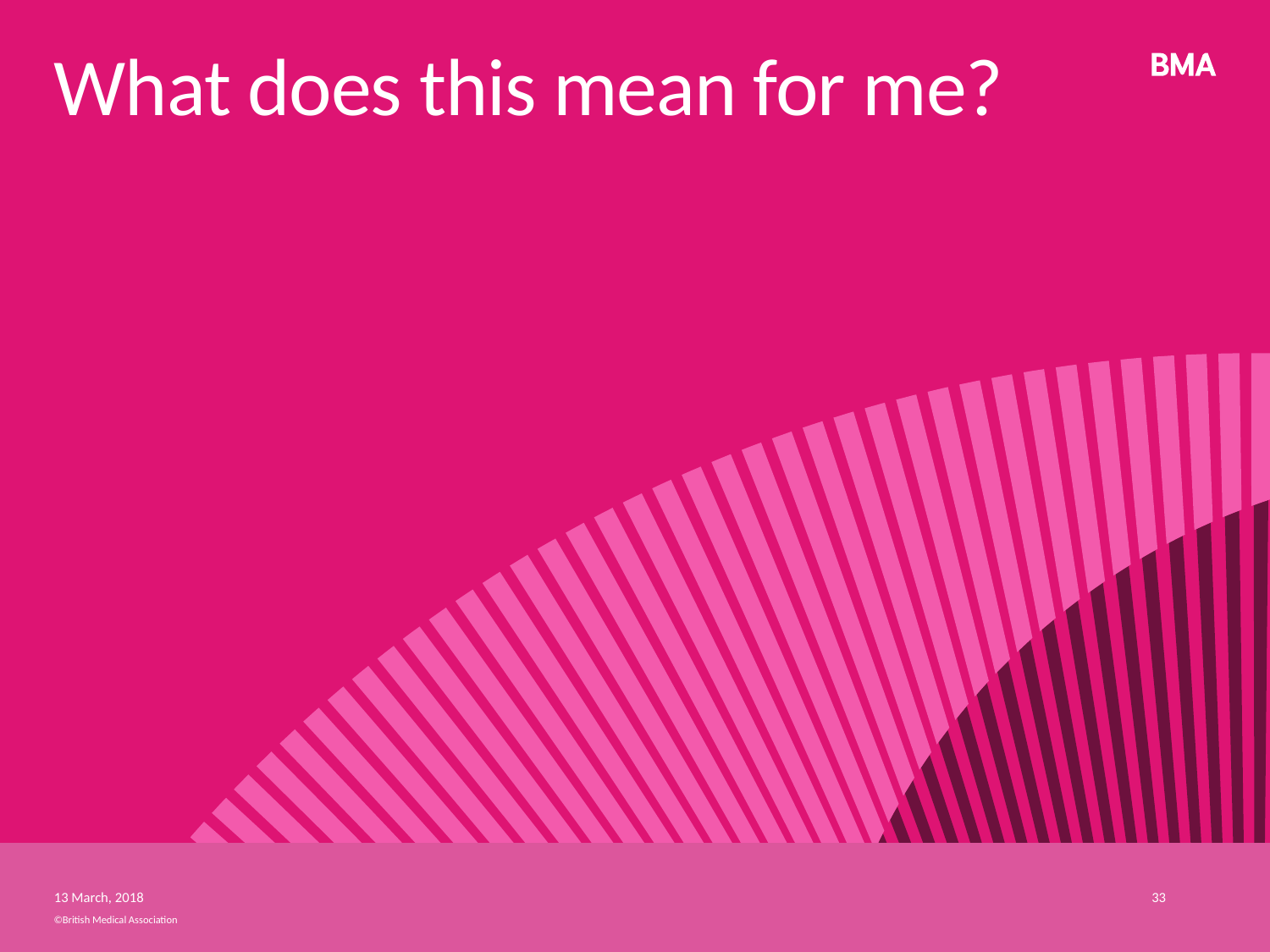

# What does this mean for me?

13 March, 2018
33